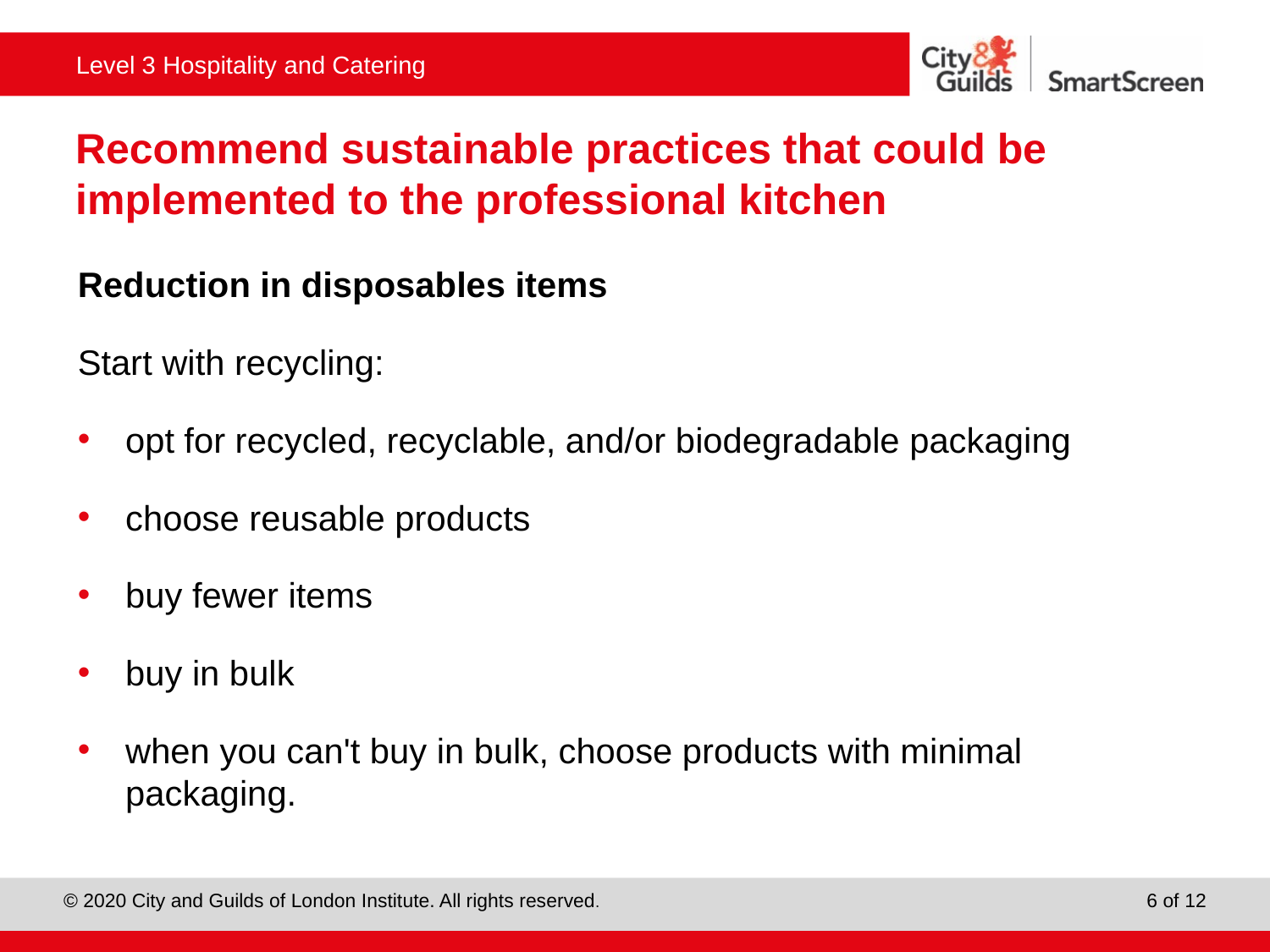

# Recommend sustainable practices that could be implemented to the professional kitchen
Reduction in disposables items
Start with recycling:
opt for recycled, recyclable, and/or biodegradable packaging
choose reusable products
buy fewer items
buy in bulk
when you can't buy in bulk, choose products with minimal packaging.